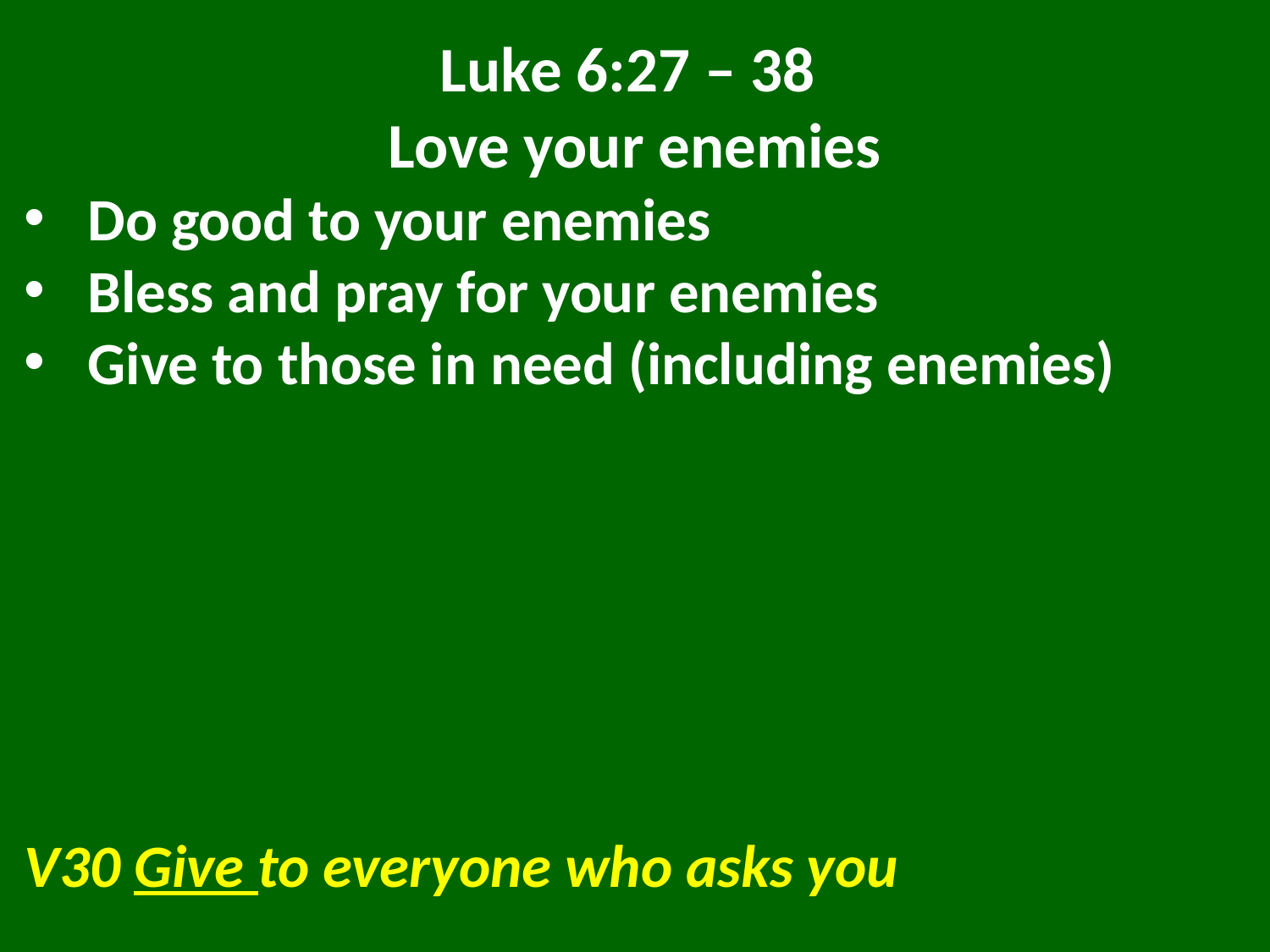

Luke 6:27 – 38
Love your enemies
Do good to your enemies
Bless and pray for your enemies
Give to those in need (including enemies)

V30 Give to everyone who asks you